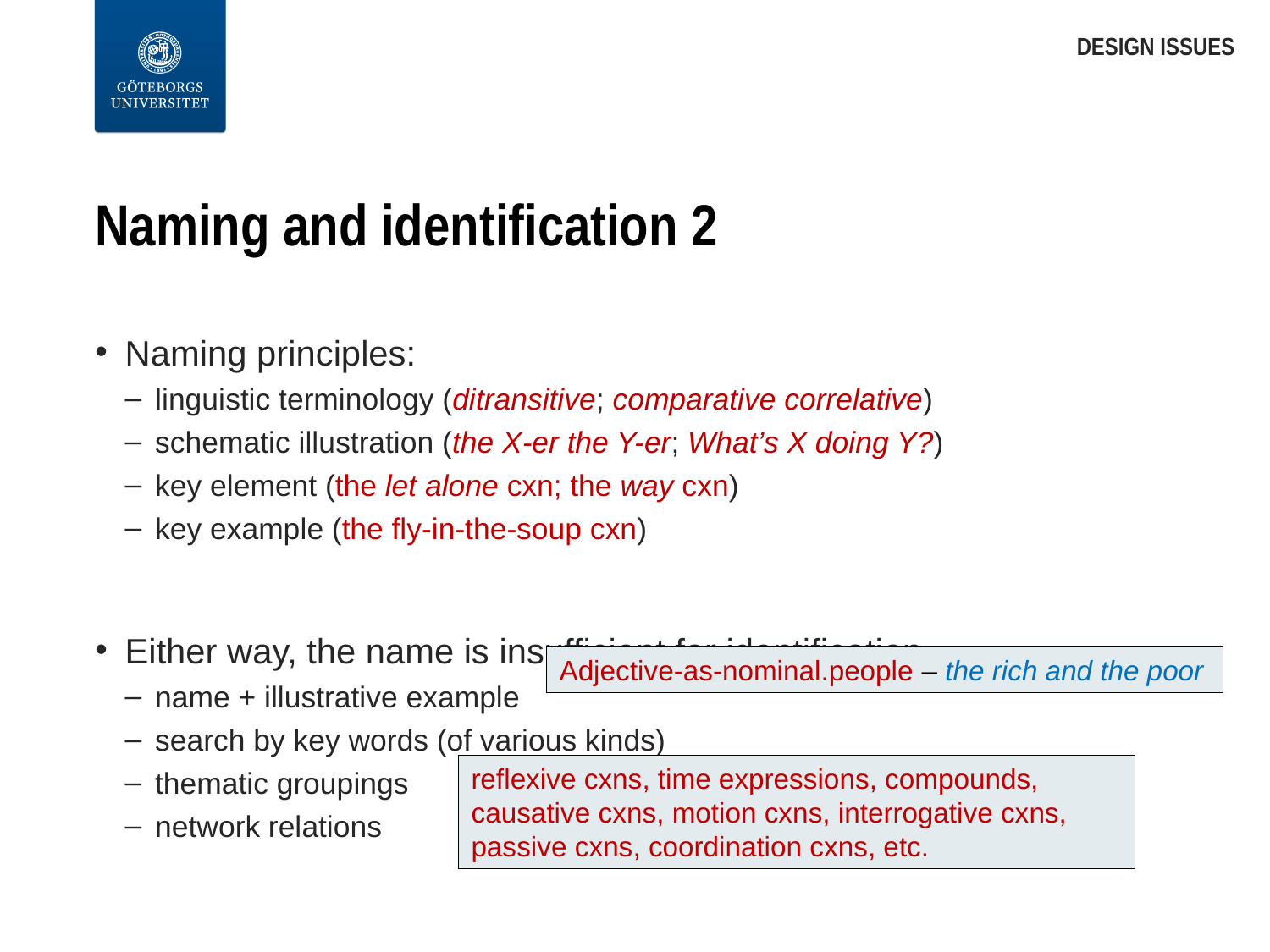

design issues
# Naming and identification 2
Naming principles:
linguistic terminology (ditransitive; comparative correlative)
schematic illustration (the X-er the Y-er; What’s X doing Y?)
key element (the let alone cxn; the way cxn)
key example (the fly-in-the-soup cxn)

Either way, the name is insufficient for identification
name + illustrative example
search by key words (of various kinds)
thematic groupings
network relations
Adjective-as-nominal.people – the rich and the poor
reflexive cxns, time expressions, compounds, causative cxns, motion cxns, interrogative cxns, passive cxns, coordination cxns, etc.